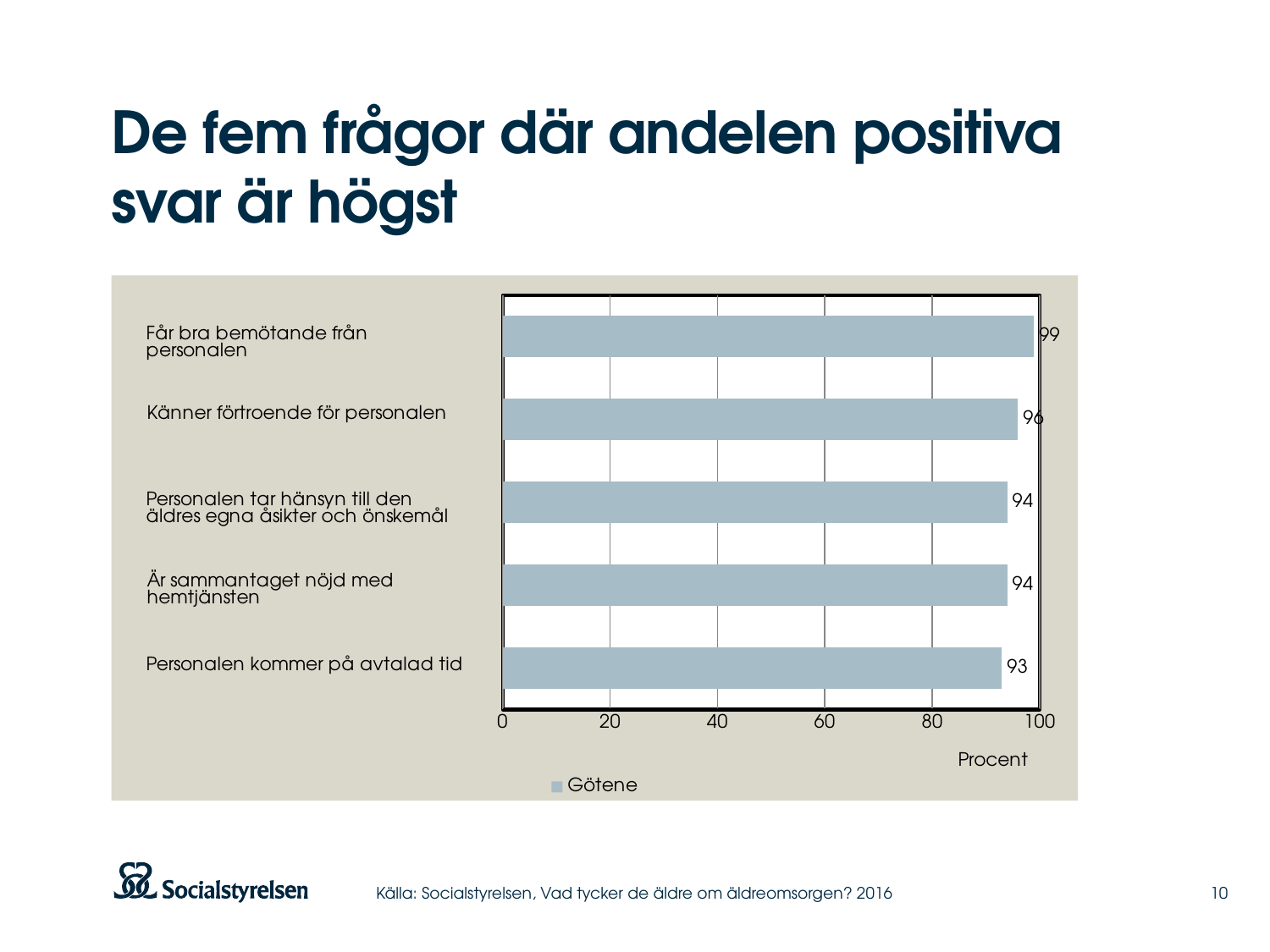

# De fem frågor där andelen positiva svar är högst

### Chart

| Category | Götene |
|---|---|
| Personalen utför sina arbetsuppgifter bra | 93.0 |
| Har lätt att få kontakt med personalen vid behov | 94.0 |
| Känner förtroende för personalen | 94.0 |
| Är sammantaget nöjd med hemtjänsten | 96.0 |
| Får bra bemötande från personalen | 99.0 |
Källa: Socialstyrelsen, Vad tycker de äldre om äldreomsorgen? 2016
10